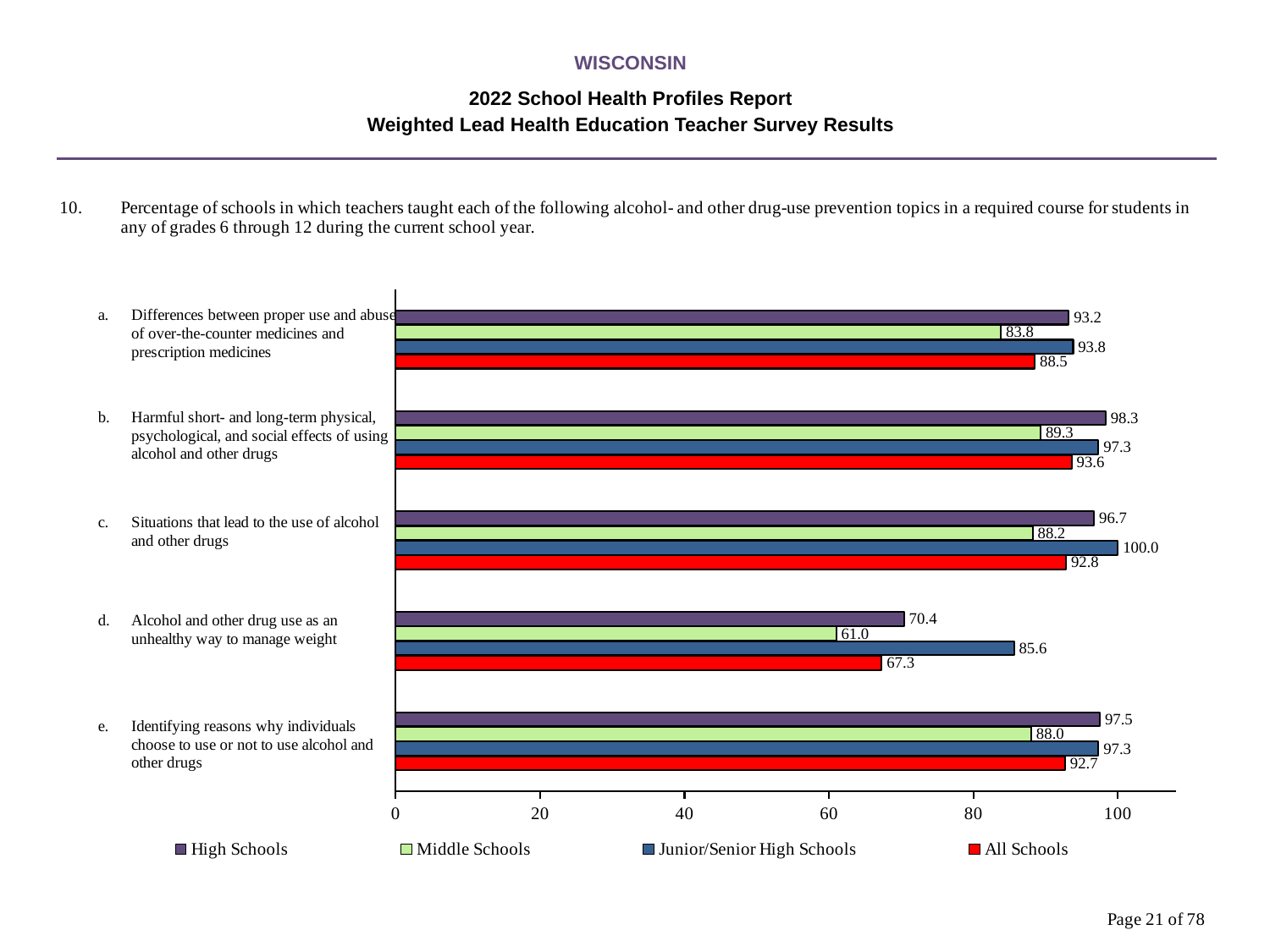

WISCONSIN
2022 School Health Profiles Report
Weighted Lead Health Education Teacher Survey Results

### Chart

| Category | All Schools | Junior/Senior High Schools | Middle Schools | High Schools |
|---|---|---|---|---|
| Identifying reasons why individuals choose to use or not to use alcohol and other drugs | 92.7 | 97.3 | 88.0 | 97.5 |
| Alcohol and other drug use as an unhealthy way to manage weight | 67.3 | 85.6 | 61.0 | 70.4 |
| Situations that lead to the use of alcohol and other drugs | 92.8 | 100.0 | 88.2 | 96.7 |
| Harmful short- and long-term physical, psychological, and social effects of using alcohol and other drugs | 93.6 | 97.3 | 89.3 | 98.3 |
| Differences between proper use and abuse of over-the-counter medicines and prescription medicines | 88.5 | 93.8 | 83.8 | 93.2 |